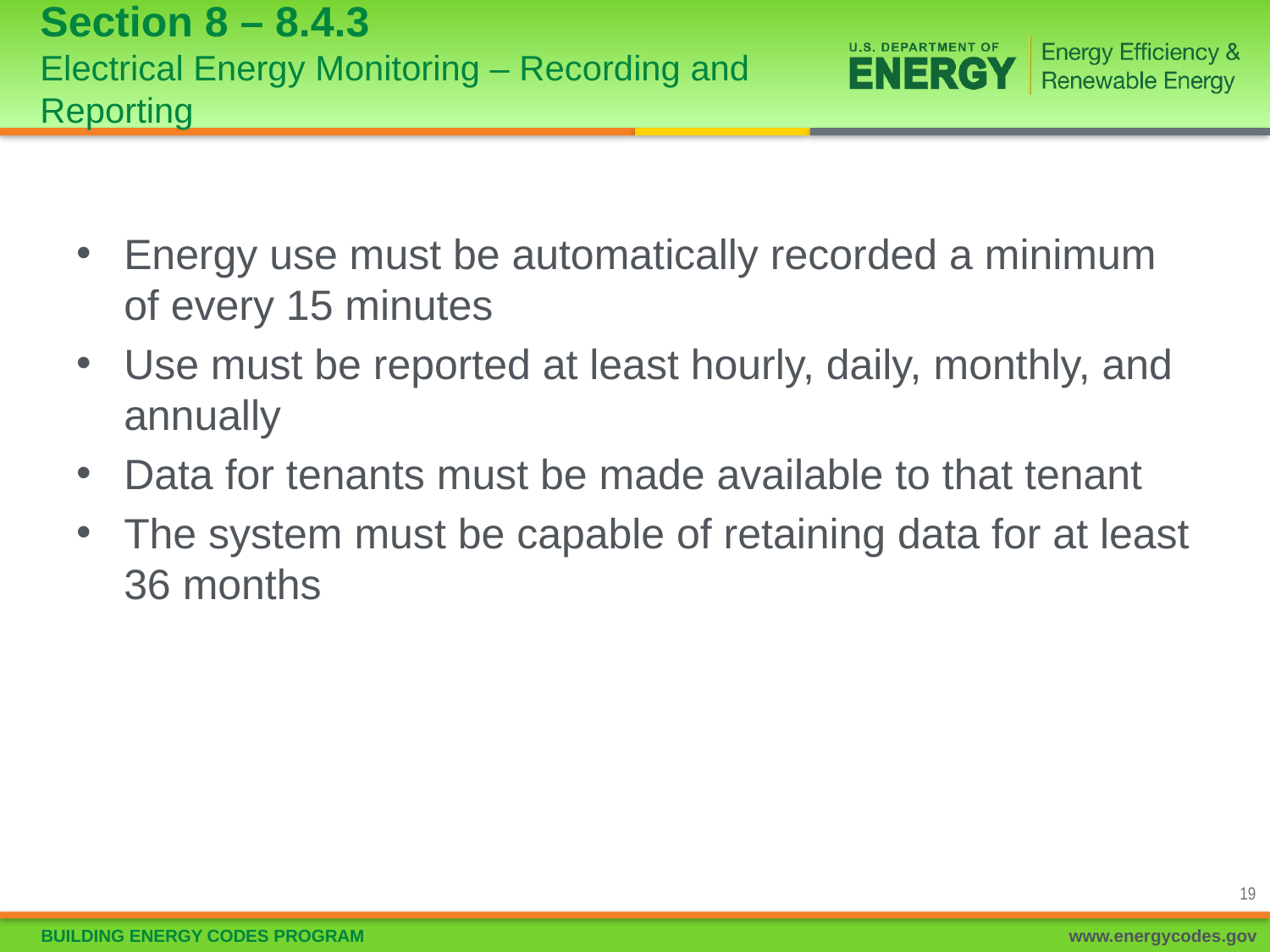

# Section 8 – 8.4.3 Electrical Energy Monitoring – Recording and Reporting
Energy use must be automatically recorded a minimum of every 15 minutes
Use must be reported at least hourly, daily, monthly, and annually
Data for tenants must be made available to that tenant
The system must be capable of retaining data for at least 36 months